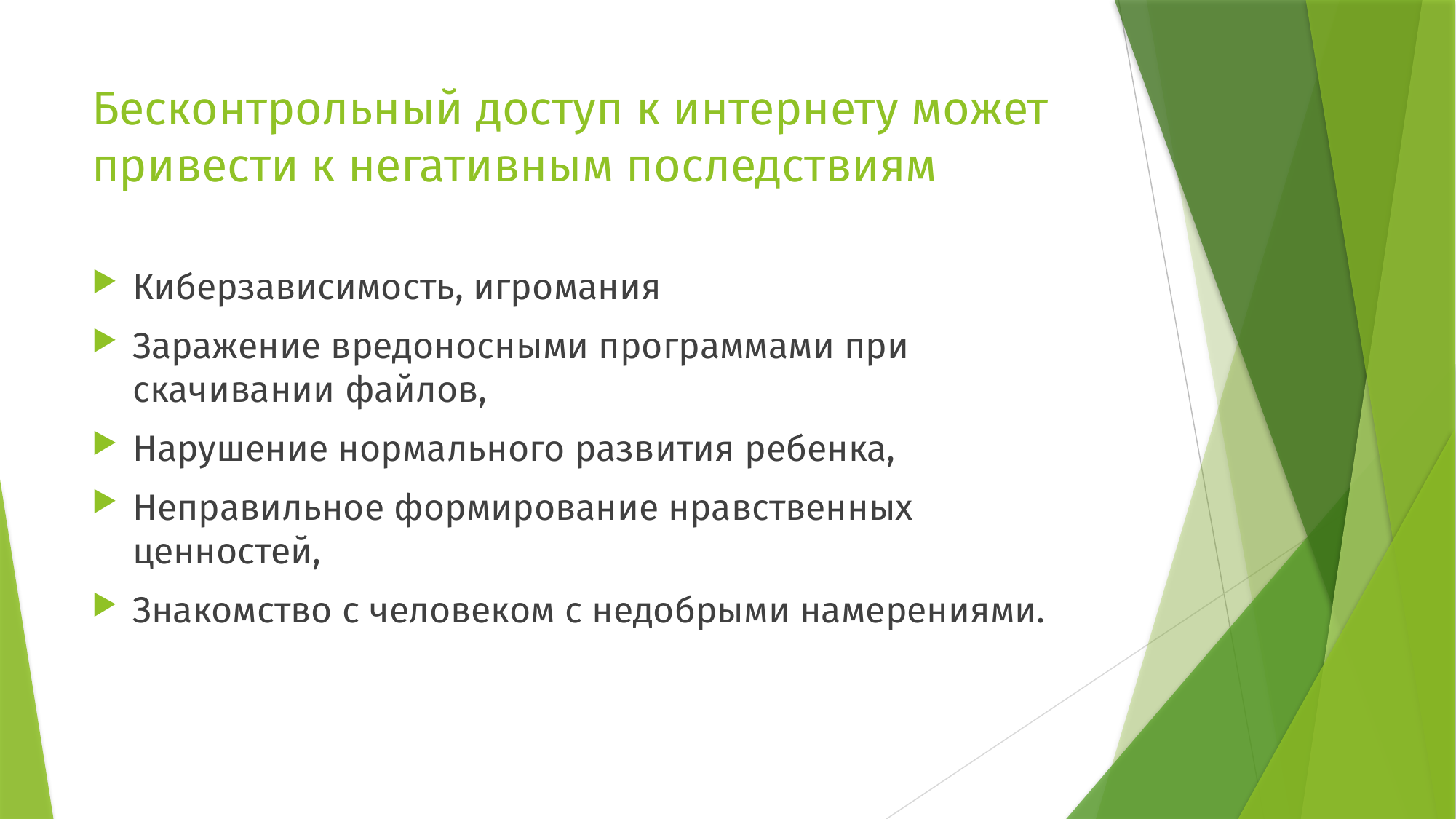

# Бесконтрольный доступ к интернету может привести к негативным последствиям
Киберзависимость, игромания
Заражение вредоносными программами при скачивании файлов,
Нарушение нормального развития ребенка,
Неправильное формирование нравственных ценностей,
Знакомство с человеком с недобрыми намерениями.